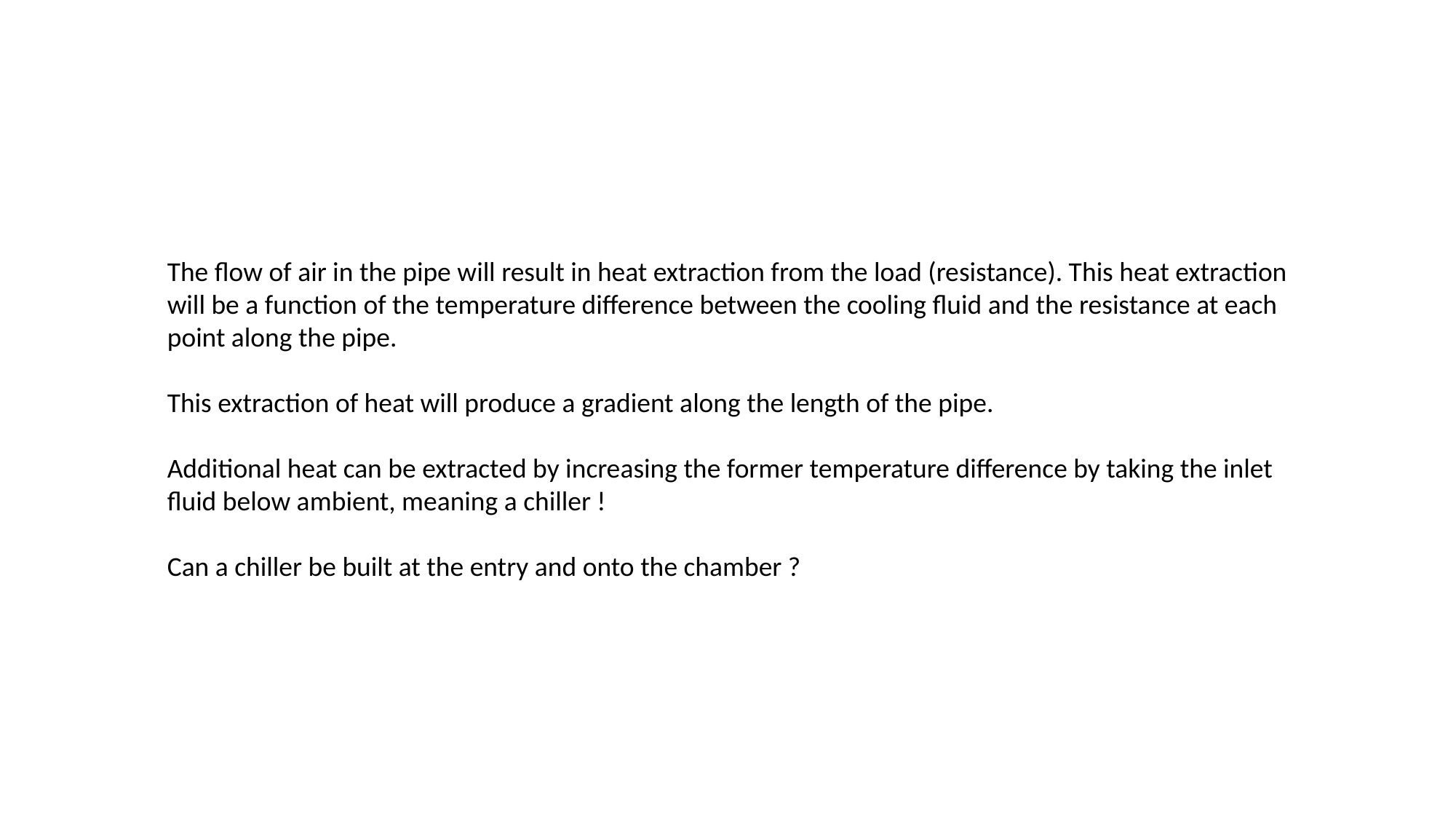

The flow of air in the pipe will result in heat extraction from the load (resistance). This heat extraction will be a function of the temperature difference between the cooling fluid and the resistance at each point along the pipe.

This extraction of heat will produce a gradient along the length of the pipe.

Additional heat can be extracted by increasing the former temperature difference by taking the inlet fluid below ambient, meaning a chiller !

Can a chiller be built at the entry and onto the chamber ?